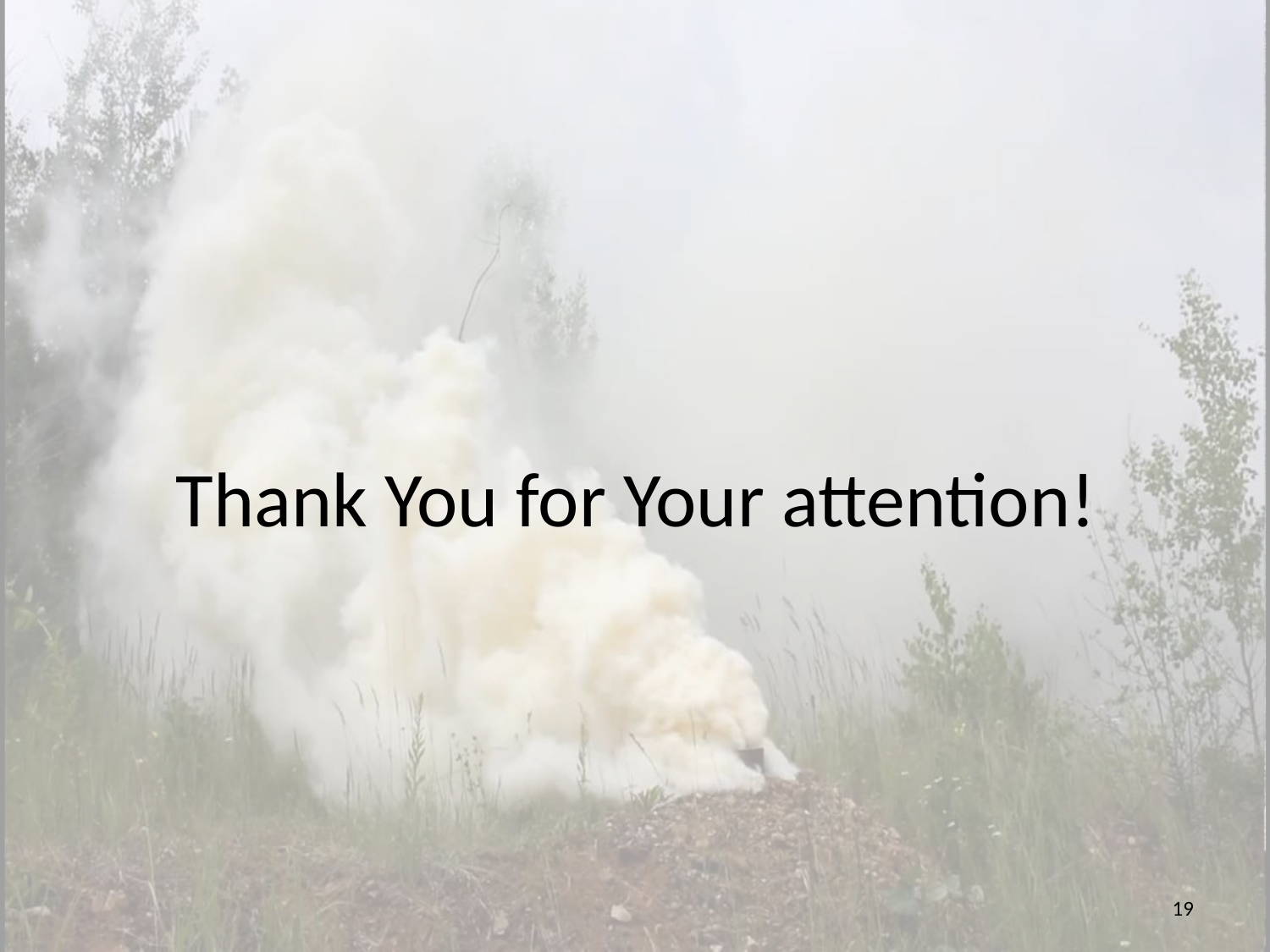

# Thank You for Your attention!
19